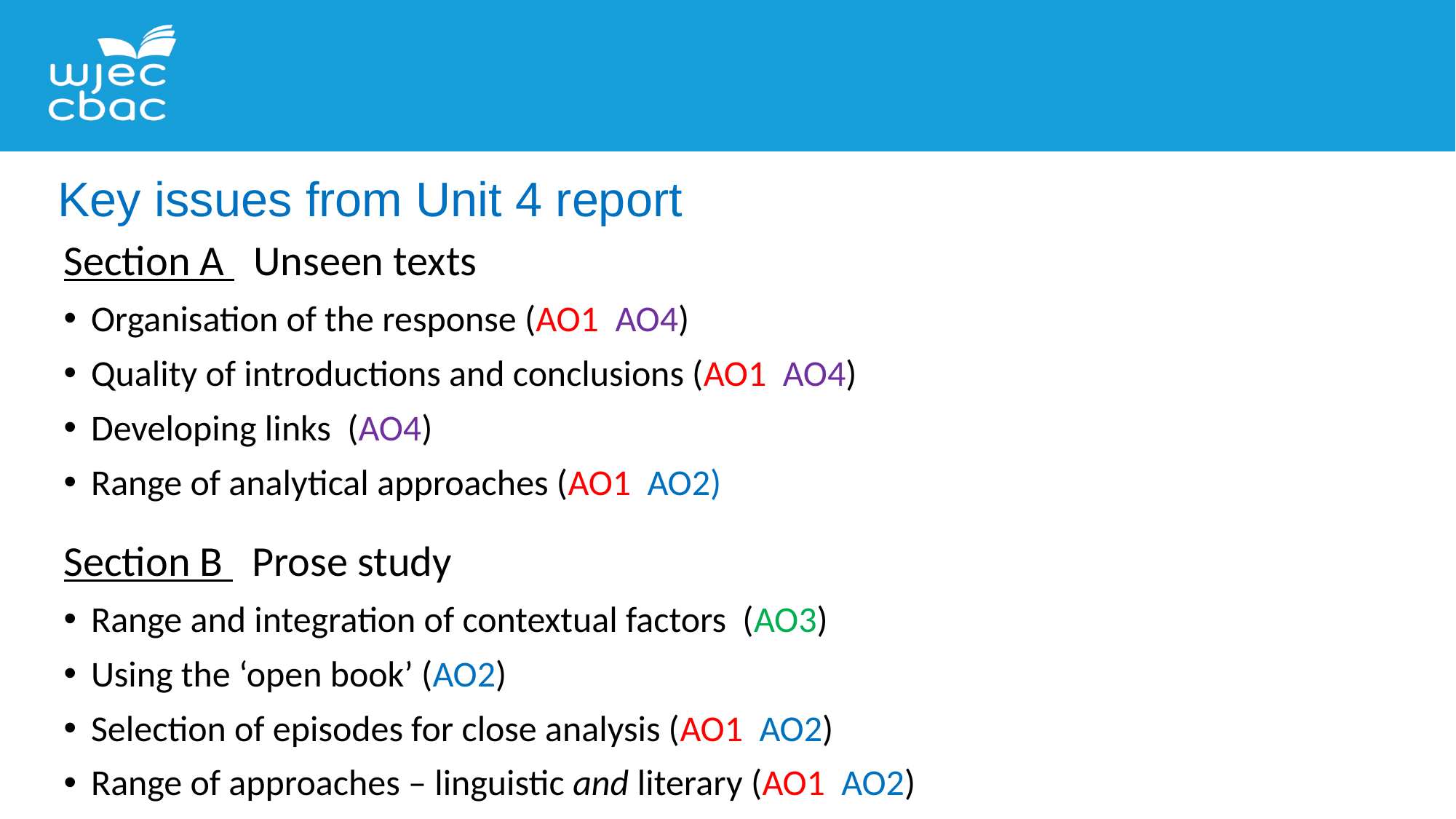

Key issues from Unit 4 report
Section A   Unseen texts
Organisation of the response (AO1  AO4)
Quality of introductions and conclusions (AO1  AO4)
Developing links  (AO4)
Range of analytical approaches (AO1  AO2)

Section B   Prose study
Range and integration of contextual factors  (AO3)
Using the ‘open book’ (AO2)
Selection of episodes for close analysis (AO1  AO2)
Range of approaches – linguistic and literary (AO1  AO2)